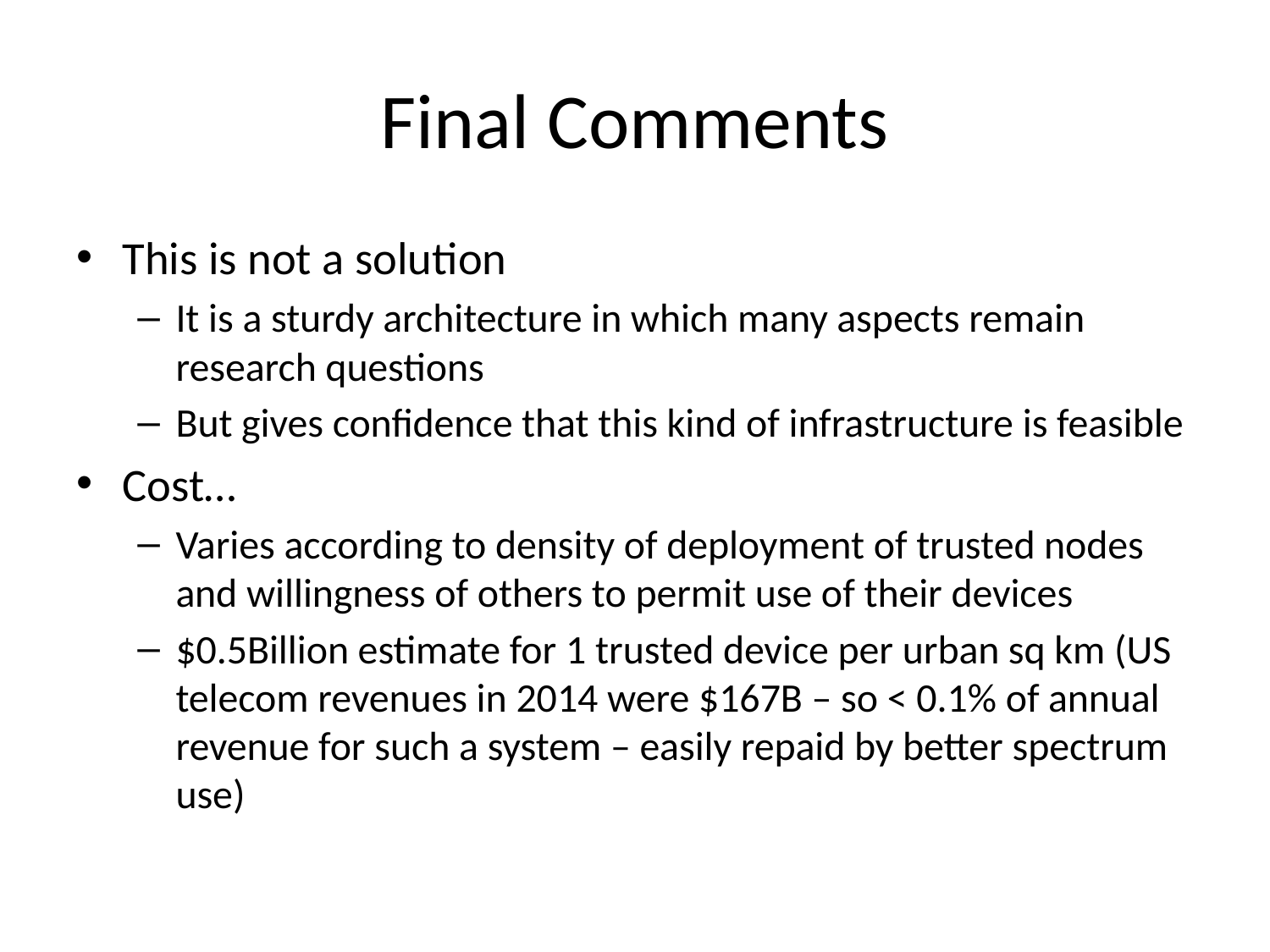

# Final Comments
This is not a solution
It is a sturdy architecture in which many aspects remain research questions
But gives confidence that this kind of infrastructure is feasible
Cost…
Varies according to density of deployment of trusted nodes and willingness of others to permit use of their devices
$0.5Billion estimate for 1 trusted device per urban sq km (US telecom revenues in 2014 were $167B – so < 0.1% of annual revenue for such a system – easily repaid by better spectrum use)